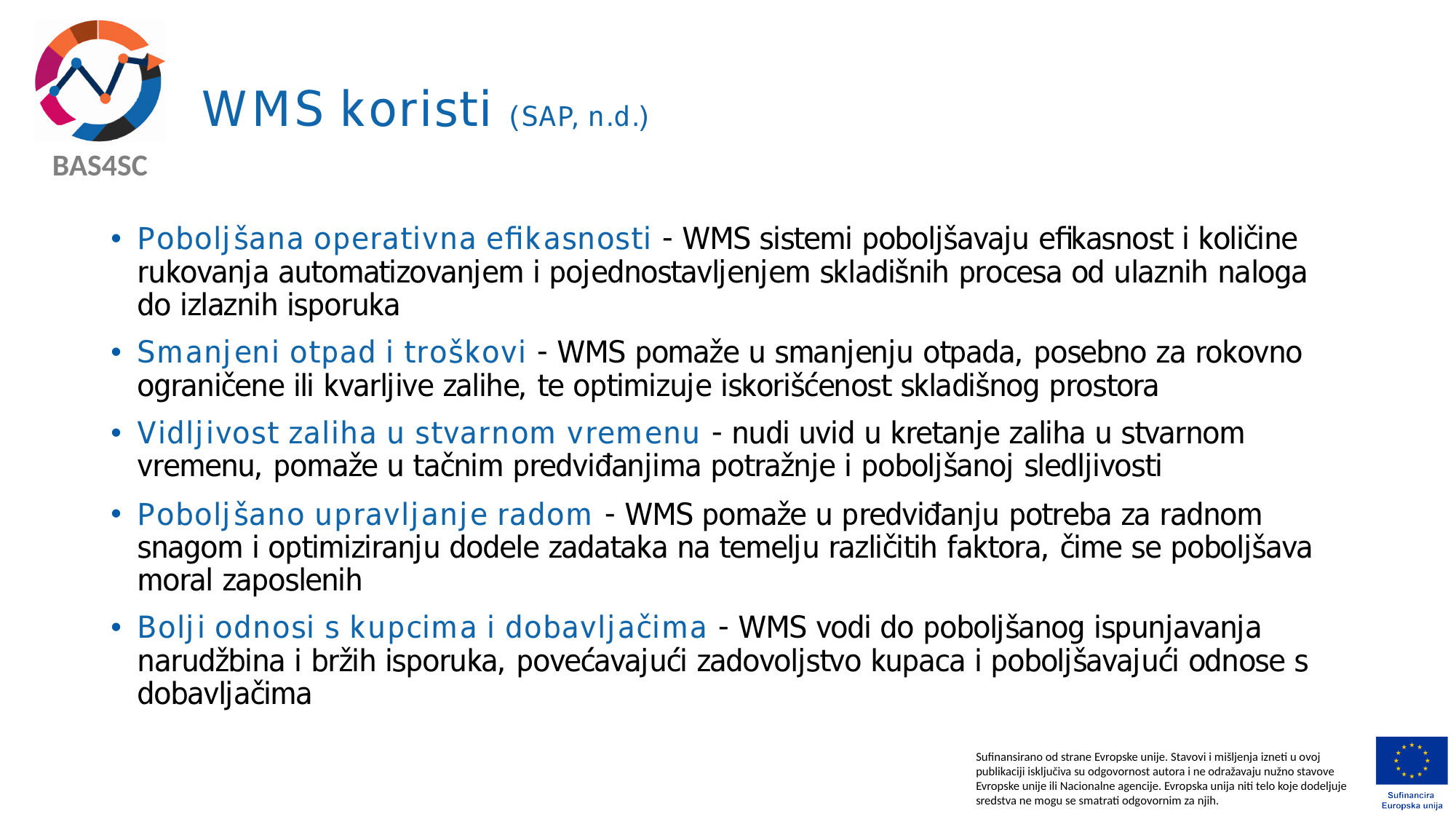

# WMS koristi (SAP, n.d.)
Poboljšana operativna efikasnosti - WMS sistemi poboljšavaju efikasnost i količine rukovanja automatizovanjem i pojednostavljenjem skladišnih procesa od ulaznih naloga do izlaznih isporuka
Smanjeni otpad i troškovi - WMS pomaže u smanjenju otpada, posebno za rokovno ograničene ili kvarljive zalihe, te optimizuje iskorišćenost skladišnog prostora
Vidljivost zaliha u stvarnom vremenu - nudi uvid u kretanje zaliha u stvarnom vremenu, pomaže u tačnim predviđanjima potražnje i poboljšanoj sledljivosti
Poboljšano upravljanje radom - WMS pomaže u predviđanju potreba za radnom snagom i optimiziranju dodele zadataka na temelju različitih faktora, čime se poboljšava moral zaposlenih
Bolji odnosi s kupcima i dobavljačima - WMS vodi do poboljšanog ispunjavanja narudžbina i bržih isporuka, povećavajući zadovoljstvo kupaca i poboljšavajući odnose s dobavljačima